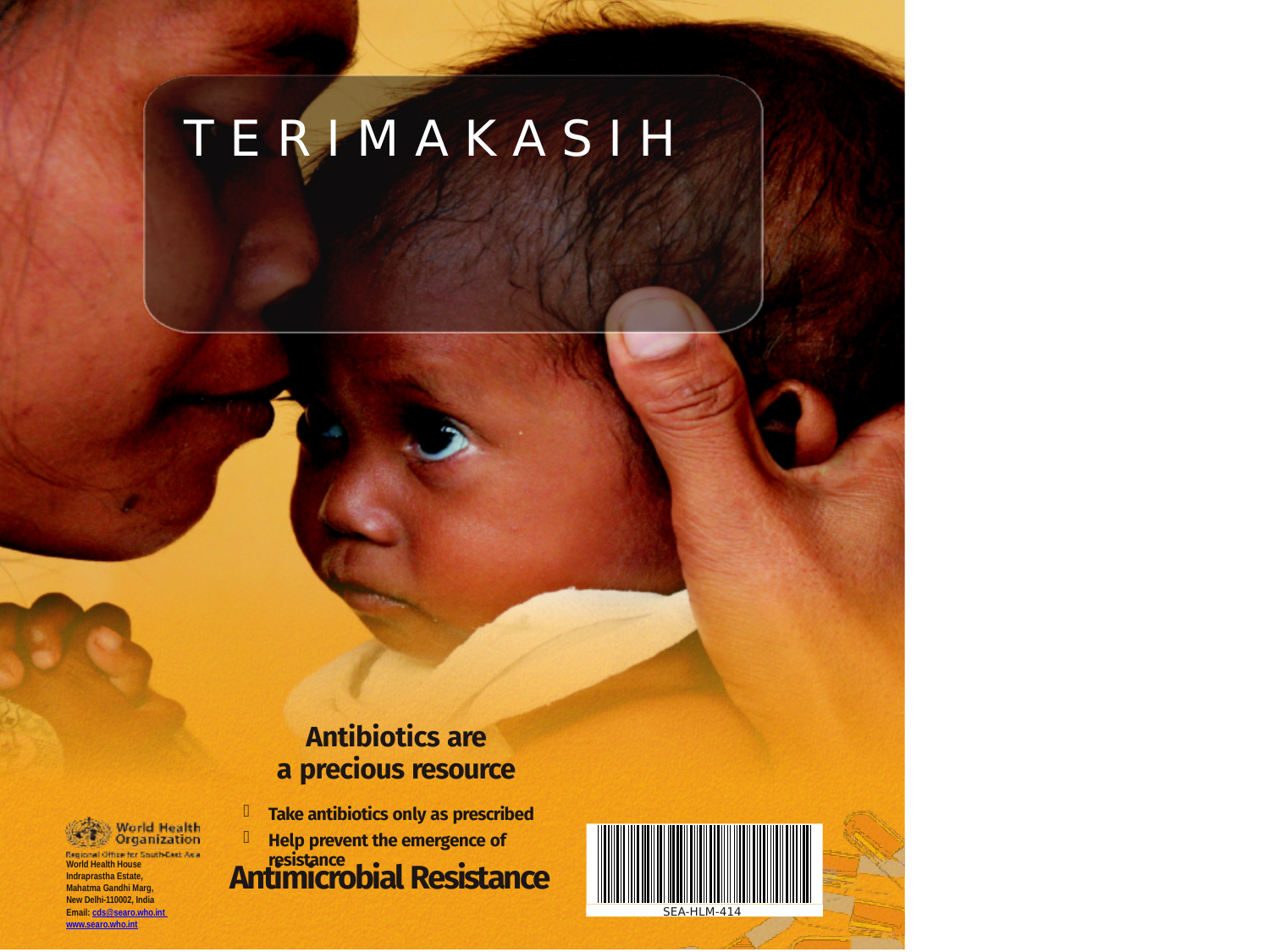

T E R I M A K A S I H
Antibiotics are
a precious resource
Take antibiotics only as prescribed
Help prevent the emergence of  resistance

Antimicrobial Resistance
World Health House  Indraprastha Estate,  Mahatma Gandhi Marg,  New Delhi-110002, India  Email: cds@searo.who.int  www.searo.who.int

SEA-HLM-414